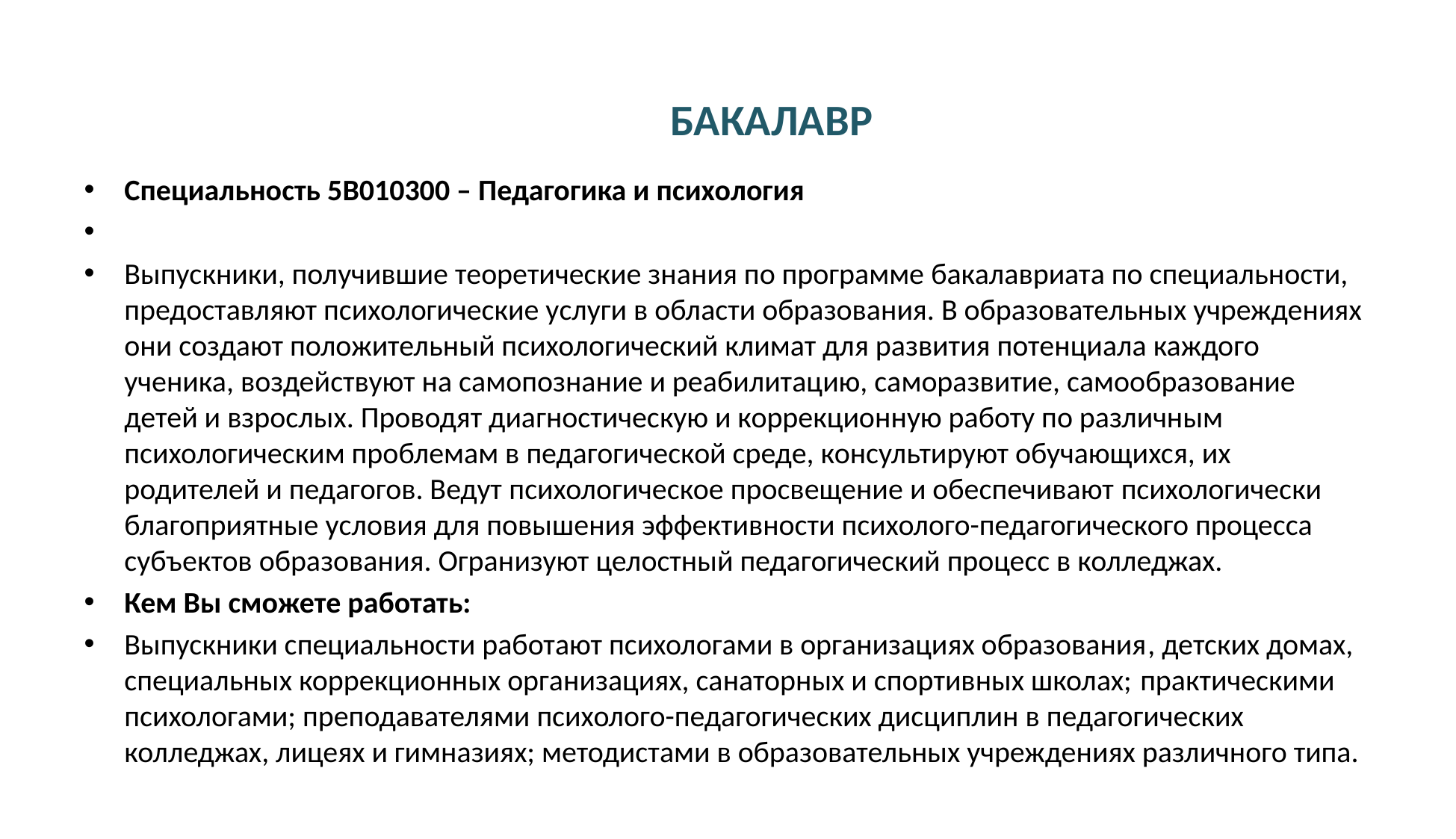

БАКАЛАВР

Специальность 5В010300 – Педагогика и психология

Выпускники, получившие теоретические знания по программе бакалавриата по специальности, предоставляют психологические услуги в области образования. В образовательных учреждениях они создают положительный психологический климат для развития потенциала каждого ученика, воздействуют на самопознание и реабилитацию, саморазвитие, самообразование детей и взрослых. Проводят диагностическую и коррекционную работу по различным психологическим проблемам в педагогической среде, консультируют обучающихся, их родителей и педагогов. Ведут психологическое просвещение и обеспечивают психологически благоприятные условия для повышения эффективности психолого-педагогического процесса субъектов образования. Огранизуют целостный педагогический процесс в колледжах.
Кем Вы сможете работать:
Выпускники специальности работают психологами в организациях образования, детских домах, специальных коррекционных организациях, санаторных и спортивных школах; практическими психологами; преподавателями психолого-педагогических дисциплин в педагогических колледжах, лицеях и гимназиях; методистами в образовательных учреждениях различного типа.